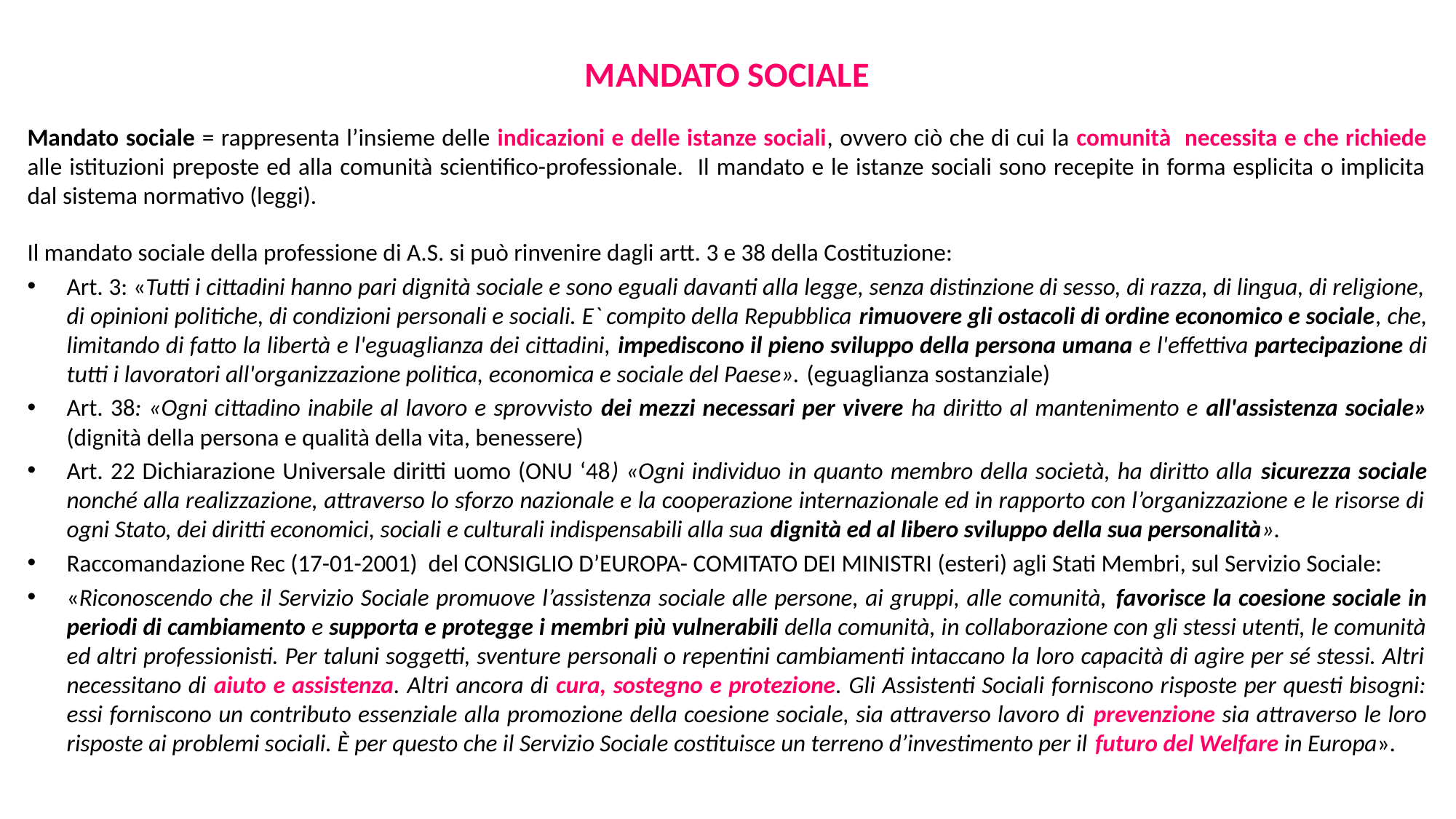

MANDATO SOCIALE

Mandato sociale = rappresenta l’insieme delle indicazioni e delle istanze sociali, ovvero ciò che di cui la comunità  necessita e che richiede alle istituzioni preposte ed alla comunità scientifico-professionale.  Il mandato e le istanze sociali sono recepite in forma esplicita o implicita dal sistema normativo (leggi).

Il mandato sociale della professione di A.S. si può rinvenire dagli artt. 3 e 38 della Costituzione:
Art. 3: «Tutti i cittadini hanno pari dignità sociale e sono eguali davanti alla legge, senza distinzione di sesso, di razza, di lingua, di religione, di opinioni politiche, di condizioni personali e sociali. E` compito della Repubblica rimuovere gli ostacoli di ordine economico e sociale, che, limitando di fatto la libertà e l'eguaglianza dei cittadini, impediscono il pieno sviluppo della persona umana e l'effettiva partecipazione di tutti i lavoratori all'organizzazione politica, economica e sociale del Paese». (eguaglianza sostanziale)
Art. 38: «Ogni cittadino inabile al lavoro e sprovvisto dei mezzi necessari per vivere ha diritto al mantenimento e all'assistenza sociale» (dignità della persona e qualità della vita, benessere)
Art. 22 Dichiarazione Universale diritti uomo (ONU ‘48) «Ogni individuo in quanto membro della società, ha diritto alla sicurezza sociale nonché alla realizzazione, attraverso lo sforzo nazionale e la cooperazione internazionale ed in rapporto con l’organizzazione e le risorse di ogni Stato, dei diritti economici, sociali e culturali indispensabili alla sua dignità ed al libero sviluppo della sua personalità».
Raccomandazione Rec (17-01-2001)  del CONSIGLIO D’EUROPA- COMITATO DEI MINISTRI (esteri) agli Stati Membri, sul Servizio Sociale:
«Riconoscendo che il Servizio Sociale promuove l’assistenza sociale alle persone, ai gruppi, alle comunità, favorisce la coesione sociale in periodi di cambiamento e supporta e protegge i membri più vulnerabili della comunità, in collaborazione con gli stessi utenti, le comunità ed altri professionisti. Per taluni soggetti, sventure personali o repentini cambiamenti intaccano la loro capacità di agire per sé stessi. Altri necessitano di aiuto e assistenza. Altri ancora di cura, sostegno e protezione. Gli Assistenti Sociali forniscono risposte per questi bisogni: essi forniscono un contributo essenziale alla promozione della coesione sociale, sia attraverso lavoro di prevenzione sia attraverso le loro risposte ai problemi sociali. È per questo che il Servizio Sociale costituisce un terreno d’investimento per il futuro del Welfare in Europa».